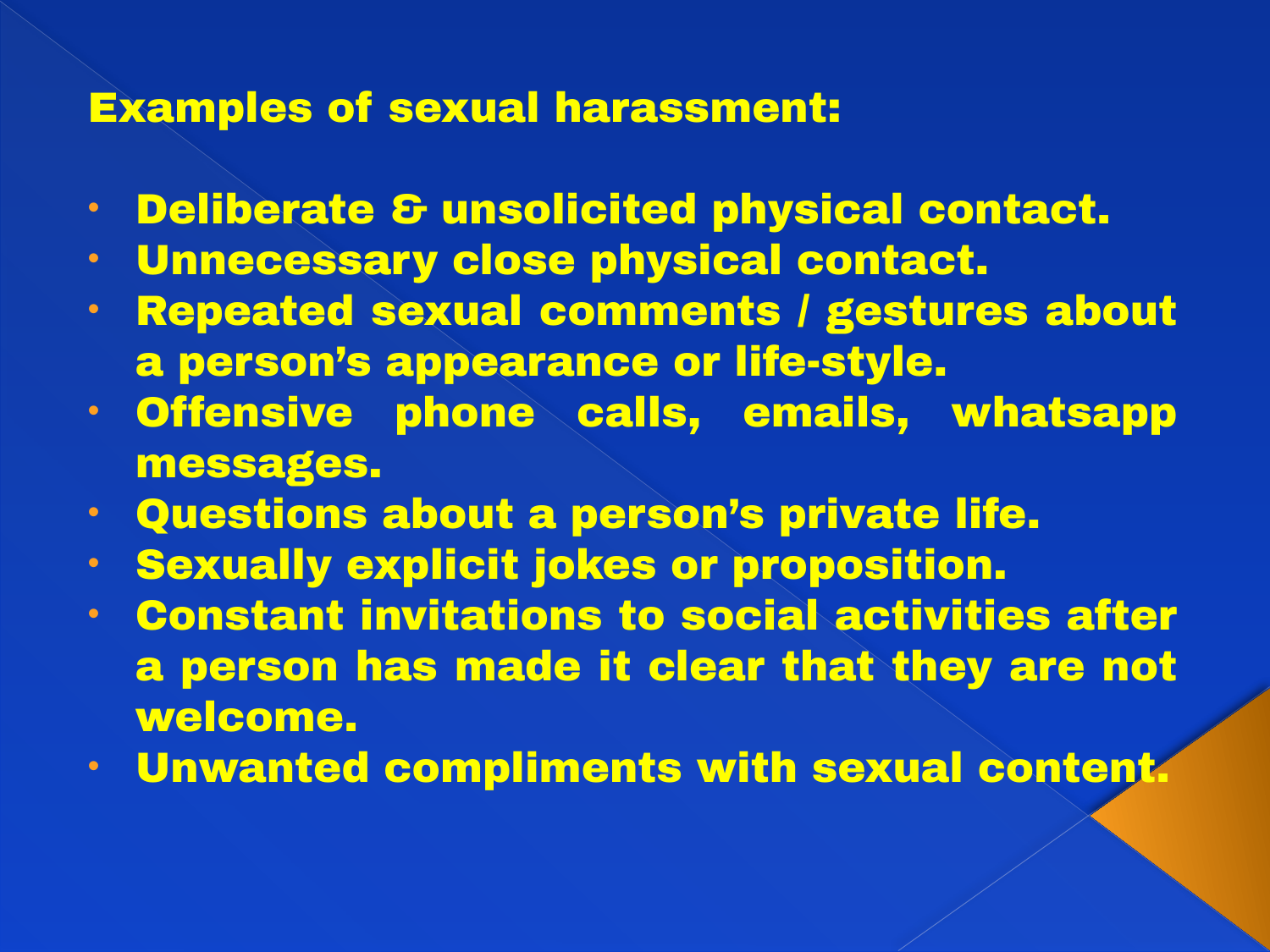

Examples of sexual harassment:

Deliberate & unsolicited physical contact.
Unnecessary close physical contact.
Repeated sexual comments / gestures about a person’s appearance or life-style.
Offensive phone calls, emails, whatsapp messages.
Questions about a person’s private life.
Sexually explicit jokes or proposition.
Constant invitations to social activities after a person has made it clear that they are not welcome.
Unwanted compliments with sexual content.